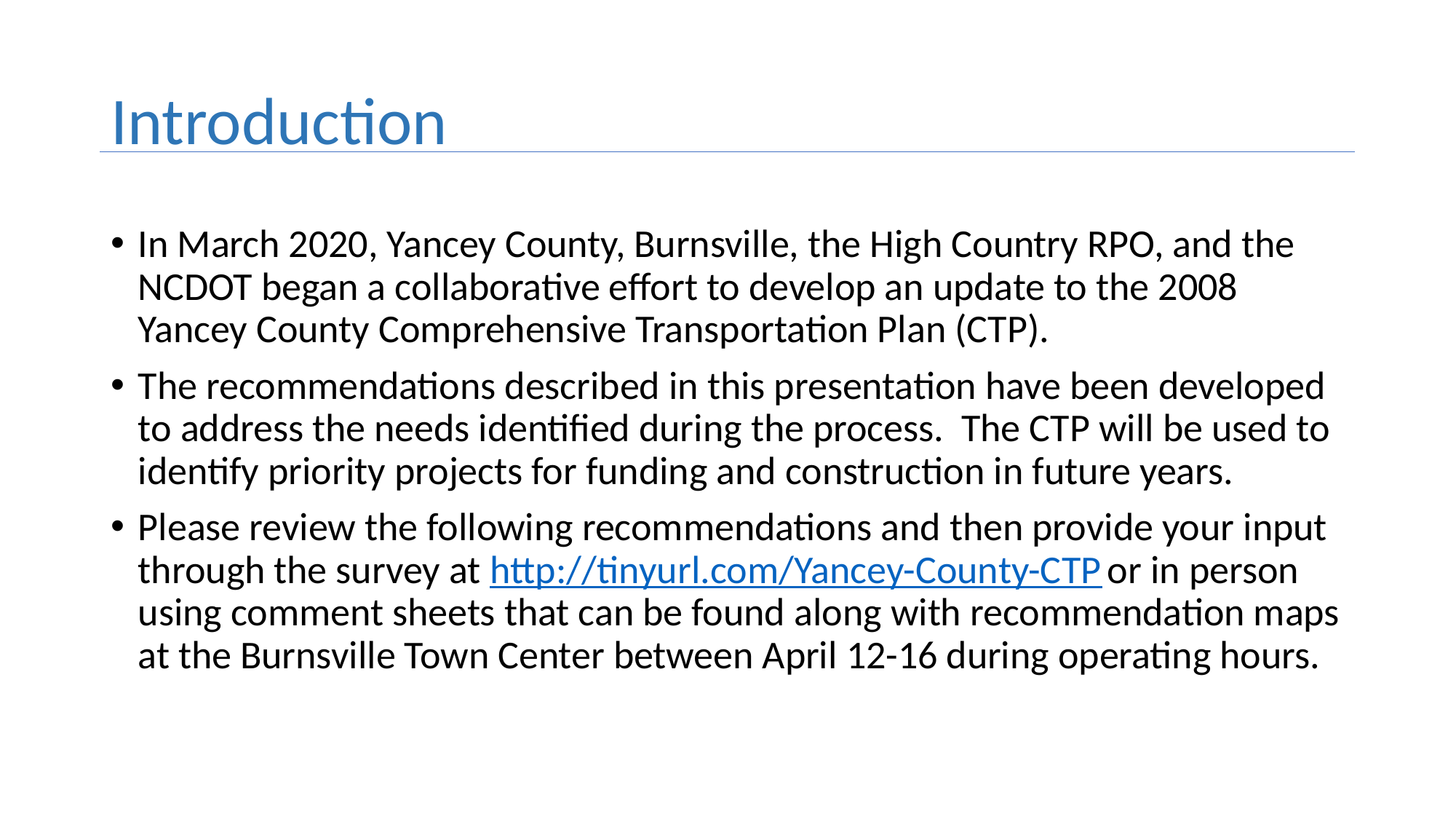

# Introduction
In March 2020, Yancey County, Burnsville, the High Country RPO, and the NCDOT began a collaborative effort to develop an update to the 2008 Yancey County Comprehensive Transportation Plan (CTP).
The recommendations described in this presentation have been developed to address the needs identified during the process.  The CTP will be used to identify priority projects for funding and construction in future years.
Please review the following recommendations and then provide your input through the survey at http://tinyurl.com/Yancey-County-CTP or in person using comment sheets that can be found along with recommendation maps at the Burnsville Town Center between April 12-16 during operating hours.